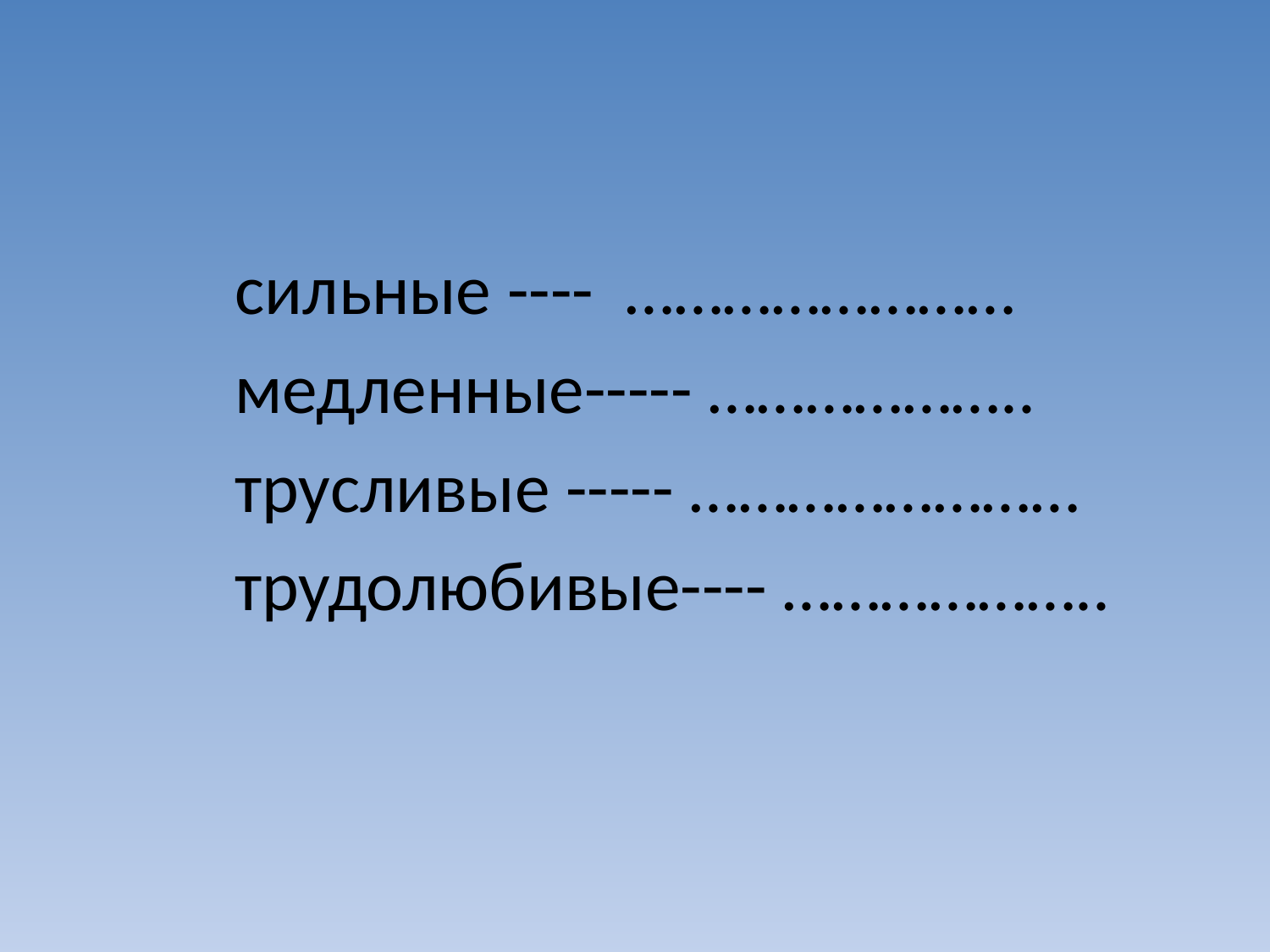

сильные ----  ……………………
          медленные----- ………………..
          трусливые ----- ……………………
          трудолюбивые---- ………………..